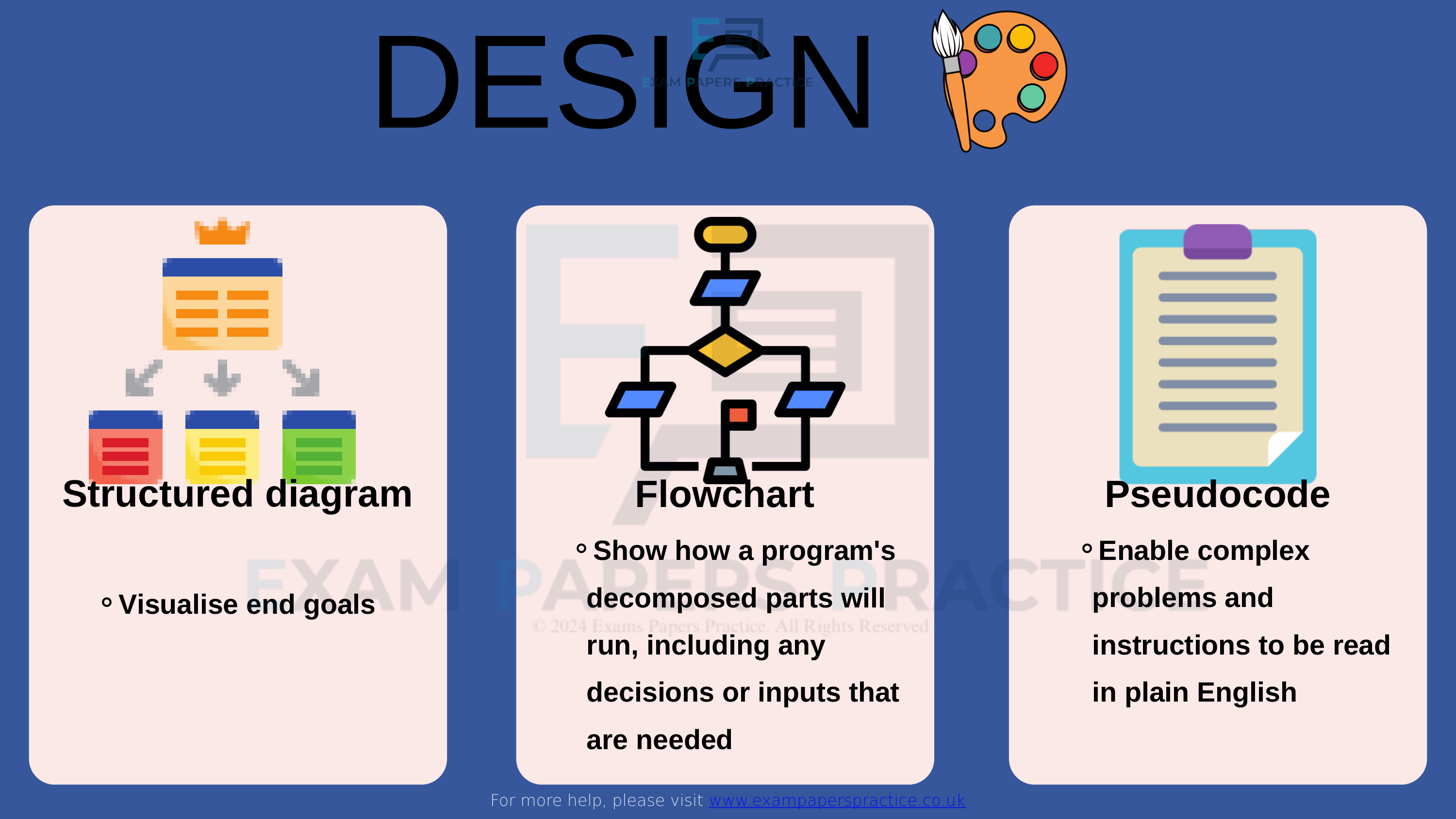

DESIGN

For more help, please visit www.exampaperspractice.co.uk

Structured diagram
Flowchart
Pseudocode
Show how a program's decomposed parts will run, including any decisions or inputs that are needed
Enable complex problems and instructions to be read in plain English
Visualise end goals